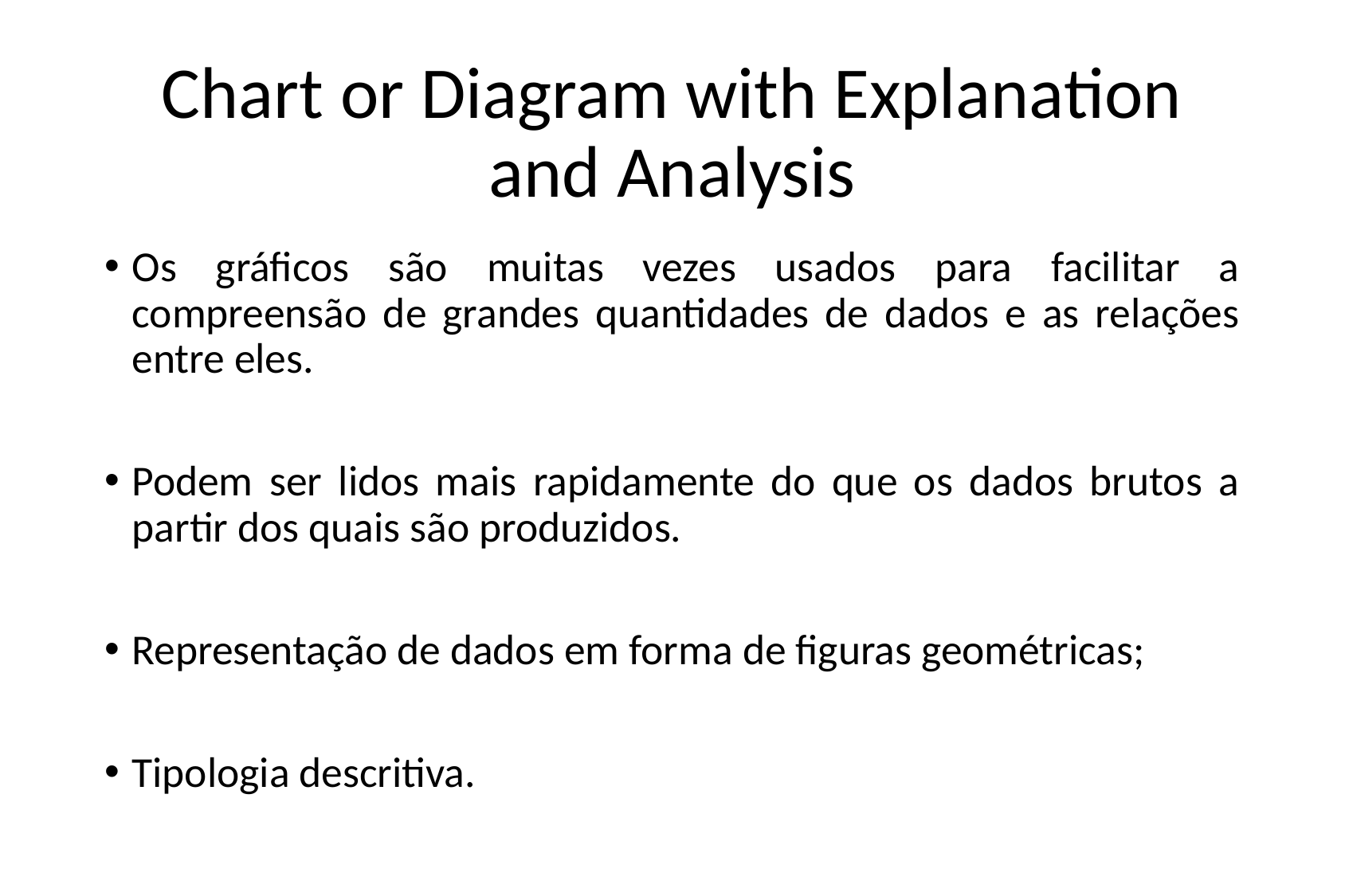

# Chart or Diagram with Explanation and Analysis
Os gráficos são muitas vezes usados para facilitar a compreensão de grandes quantidades de dados e as relações entre eles.

Podem ser lidos mais rapidamente do que os dados brutos a partir dos quais são produzidos.

Representação de dados em forma de figuras geométricas;

Tipologia descritiva.